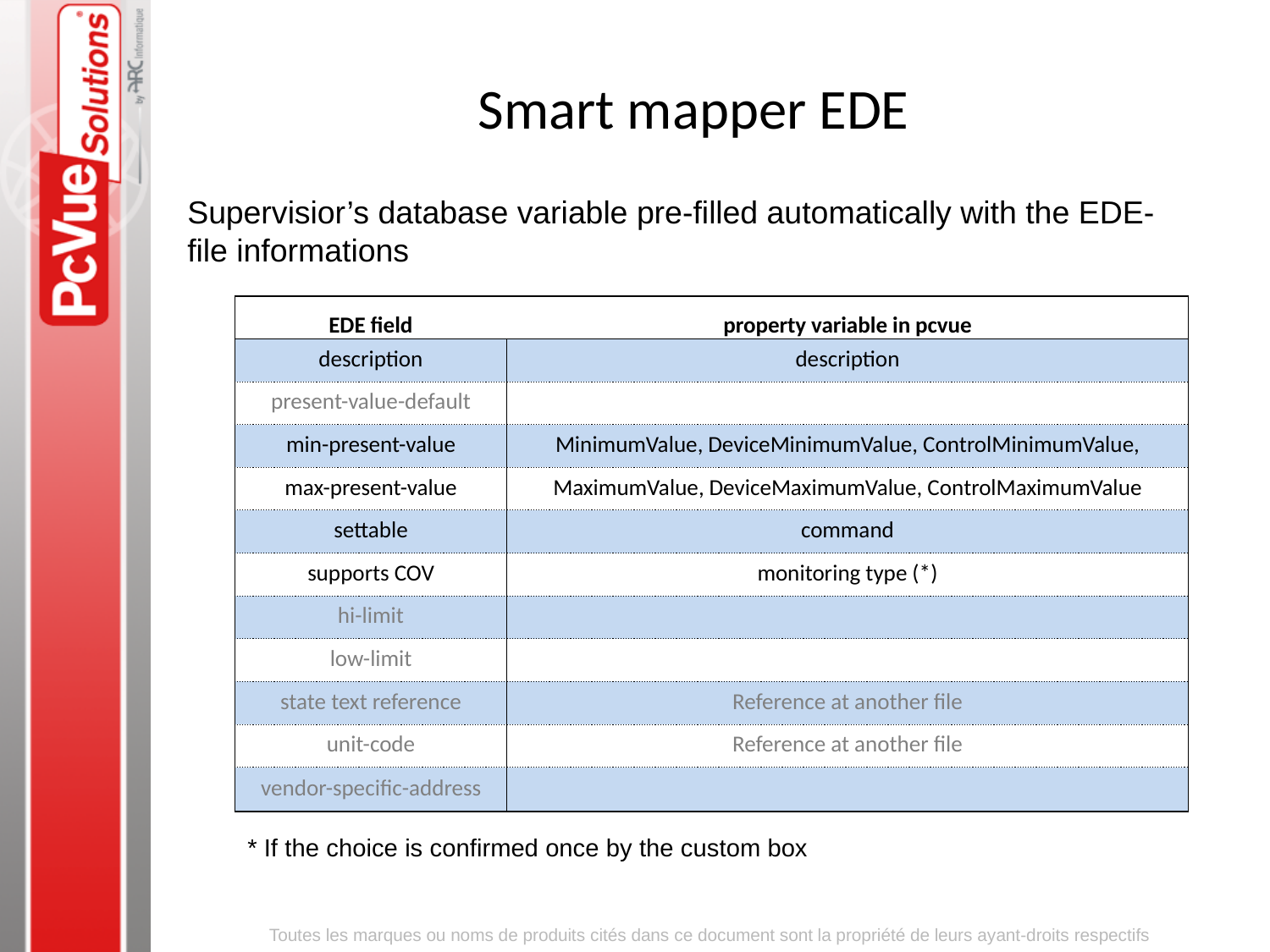

Smart mapper EDE
Supervisior’s database variable pre-filled automatically with the EDE-file informations
| EDE field | property variable in pcvue |
| --- | --- |
| description | description |
| present-value-default |  |
| min-present-value | MinimumValue, DeviceMinimumValue, ControlMinimumValue, |
| max-present-value | MaximumValue, DeviceMaximumValue, ControlMaximumValue |
| settable | command |
| supports COV | monitoring type (\*) |
| hi-limit |  |
| low-limit |  |
| state text reference | Reference at another file |
| unit-code | Reference at another file |
| vendor-specific-address |  |
* If the choice is confirmed once by the custom box